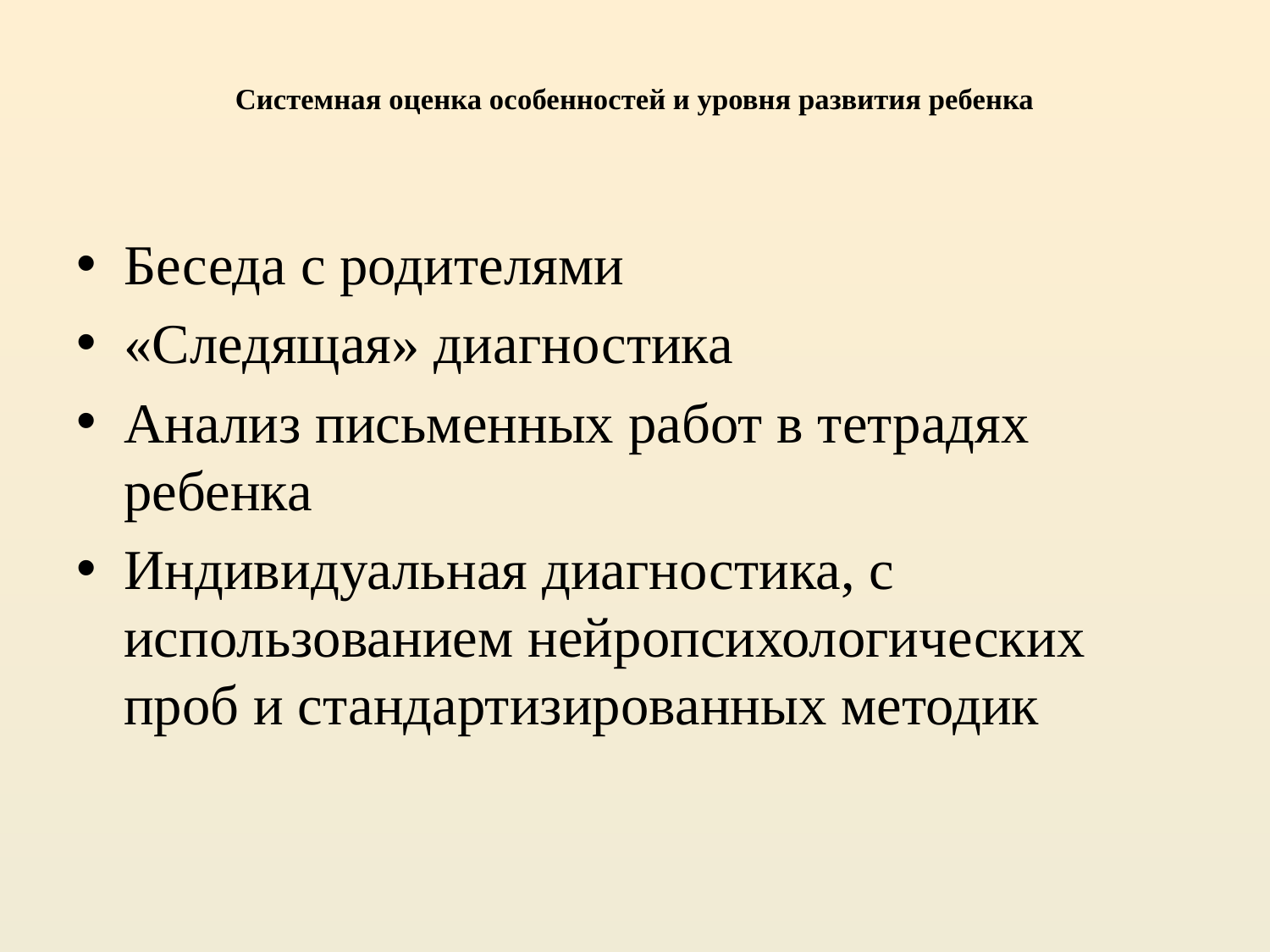

# Системная оценка особенностей и уровня развития ребенка
Беседа с родителями
«Следящая» диагностика
Анализ письменных работ в тетрадях ребенка
Индивидуальная диагностика, с использованием нейропсихологических проб и стандартизированных методик